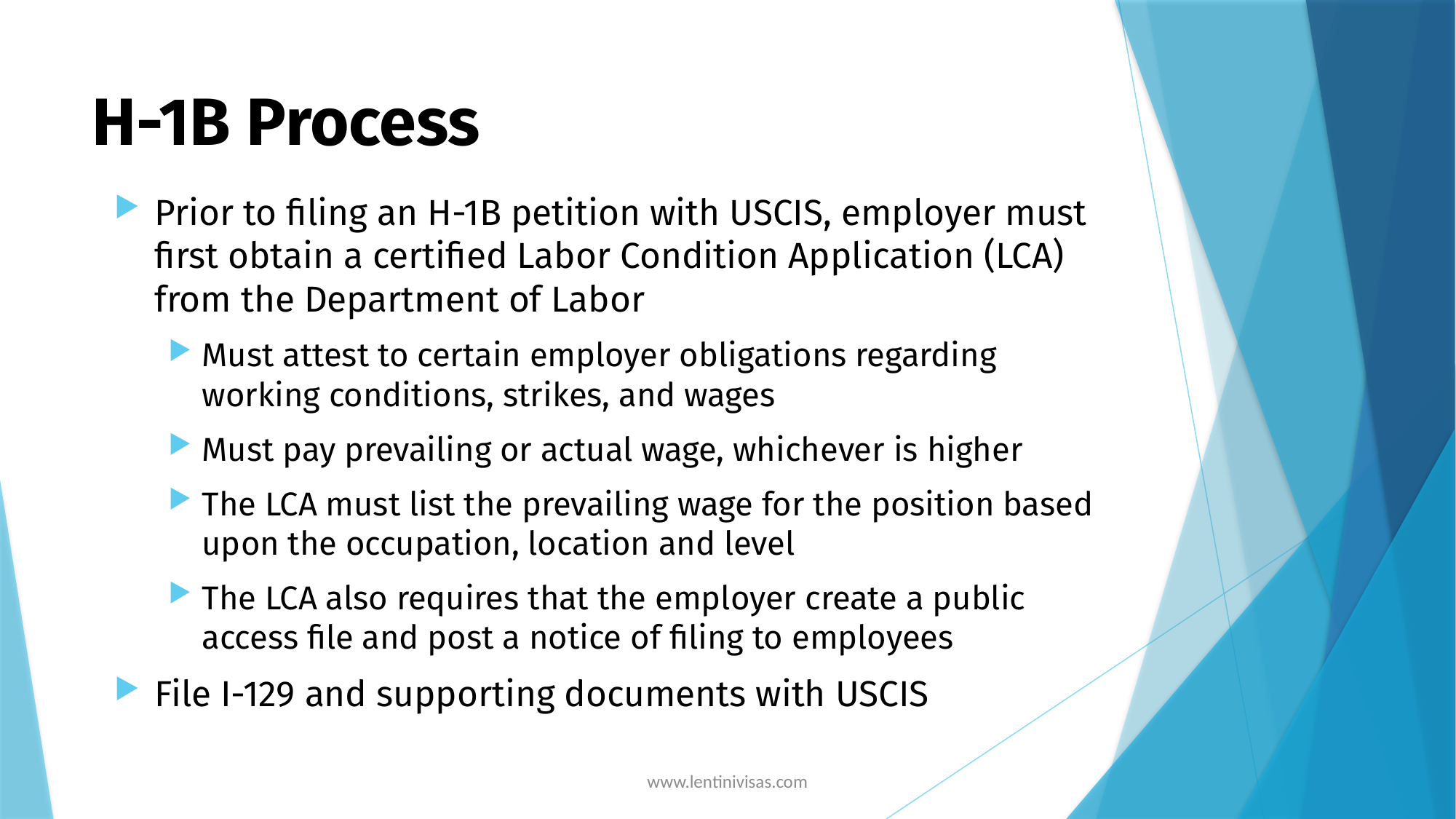

# H-1B Process
Prior to filing an H-1B petition with USCIS, employer must first obtain a certified Labor Condition Application (LCA) from the Department of Labor
Must attest to certain employer obligations regarding working conditions, strikes, and wages
Must pay prevailing or actual wage, whichever is higher
The LCA must list the prevailing wage for the position based upon the occupation, location and level
The LCA also requires that the employer create a public access file and post a notice of filing to employees
File I-129 and supporting documents with USCIS
www.lentinivisas.com